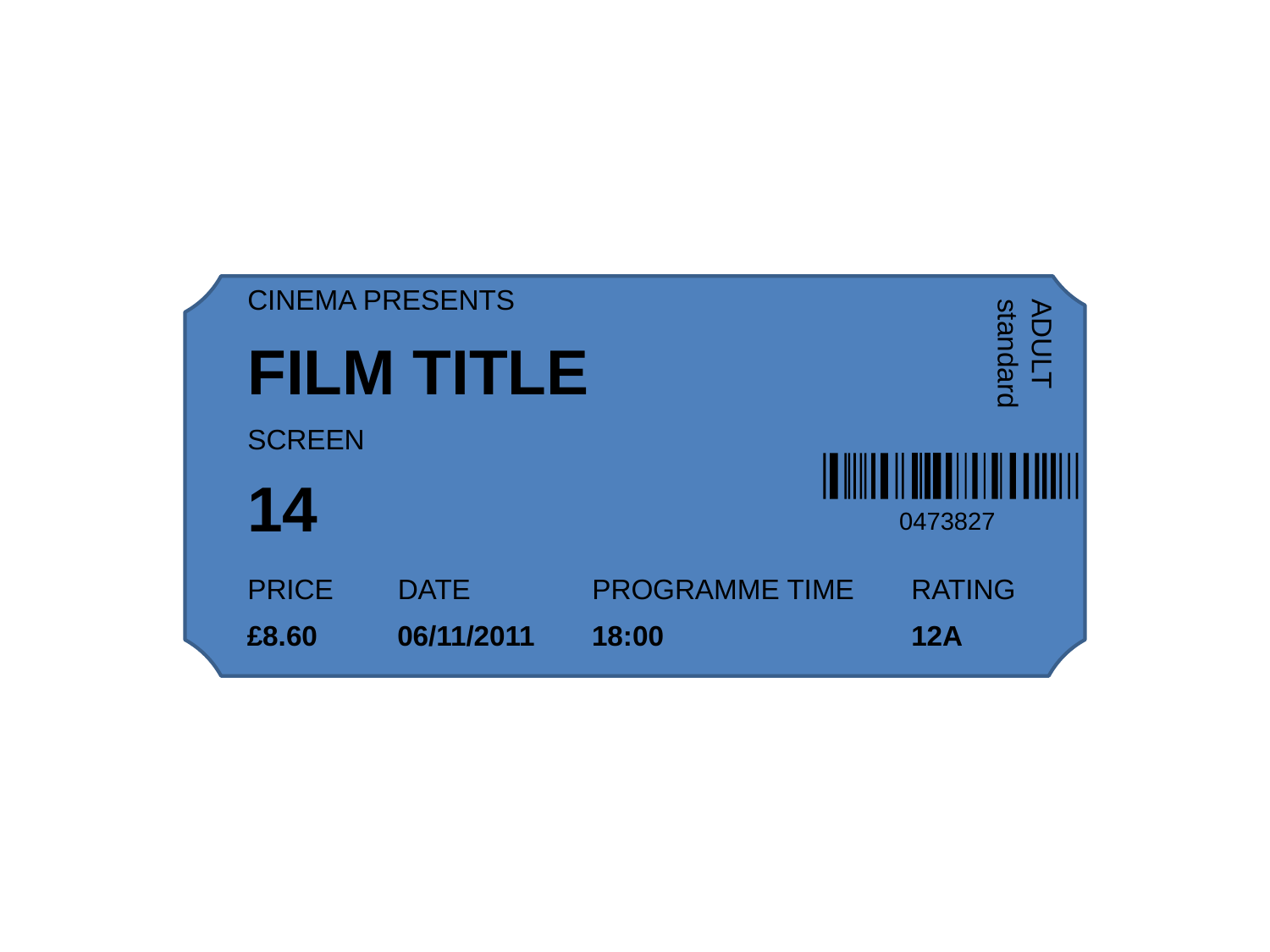

CINEMA PRESENTS
FILM TITLE
ADULT
standard
SCREEN

14
0473827
PRICE
DATE
PROGRAMME TIME
RATING
£8.60
06/11/2011
18:00
12A